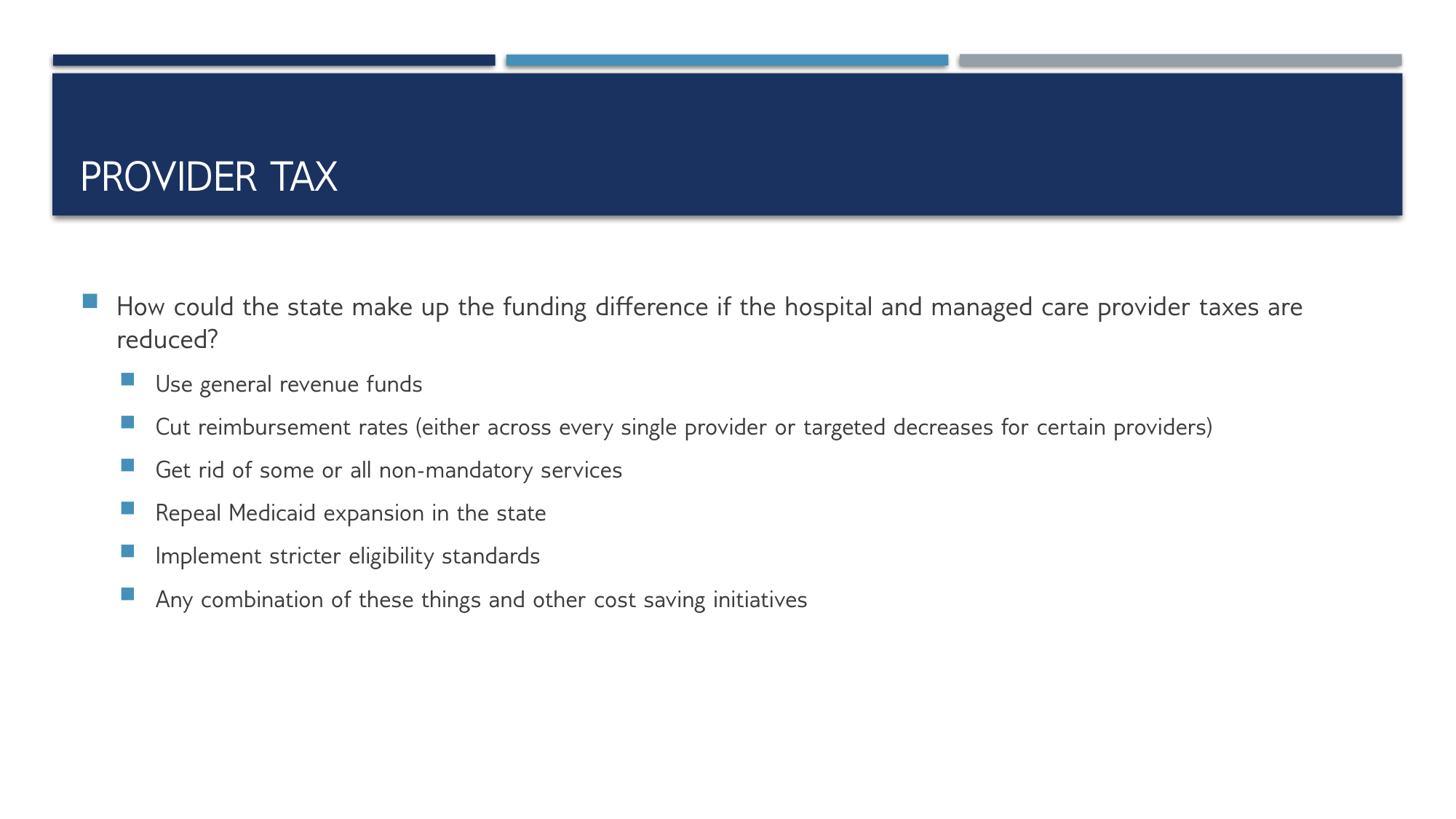

# Provider Tax
How could the state make up the funding difference if the hospital and managed care provider taxes are reduced?
Use general revenue funds
Cut reimbursement rates (either across every single provider or targeted decreases for certain providers)
Get rid of some or all non-mandatory services
Repeal Medicaid expansion in the state
Implement stricter eligibility standards
Any combination of these things and other cost saving initiatives